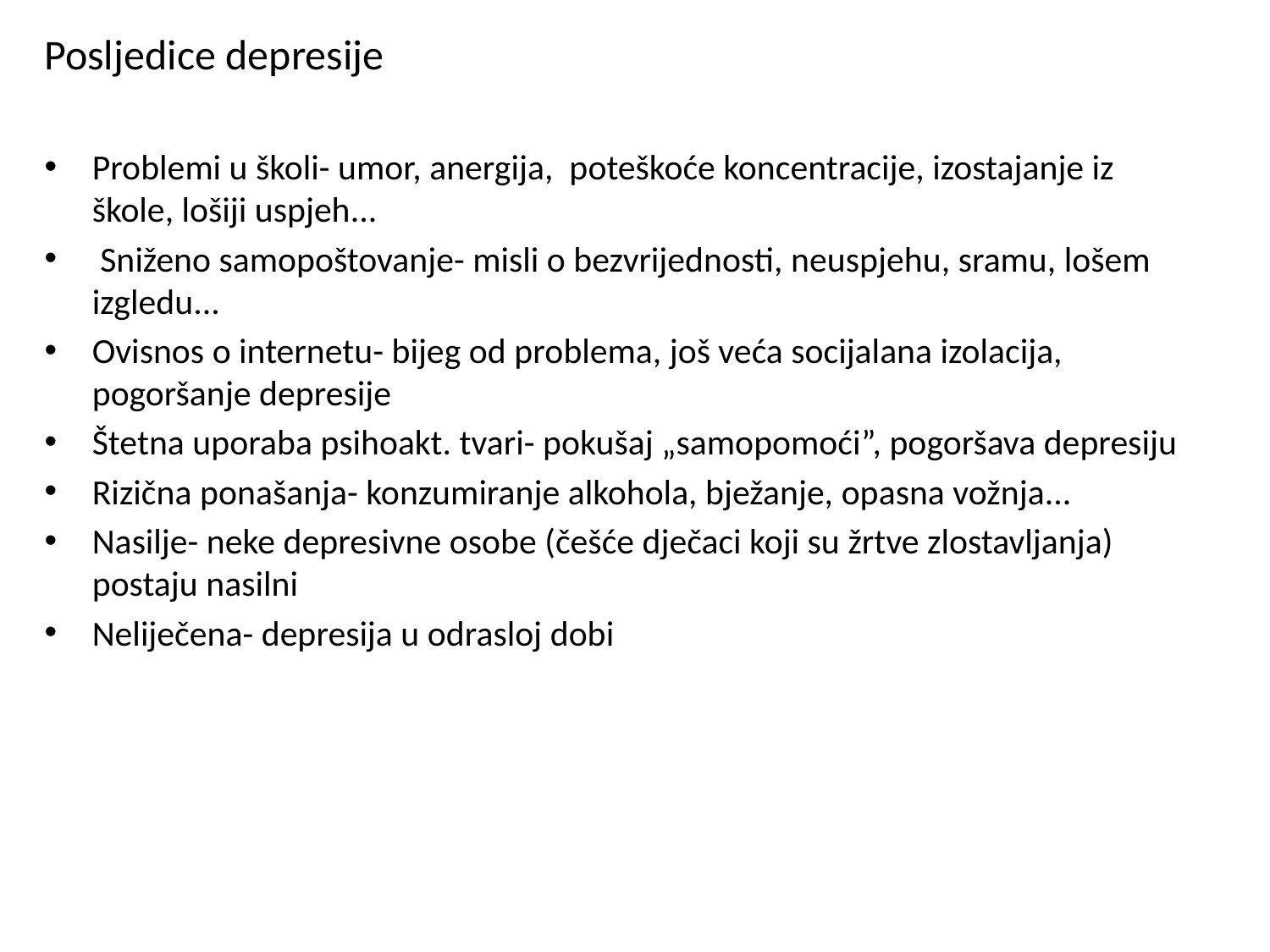

Posljedice depresije

Problemi u školi- umor, anergija,  poteškoće koncentracije, izostajanje iz škole, lošiji uspjeh...
 Sniženo samopoštovanje- misli o bezvrijednosti, neuspjehu, sramu, lošem izgledu...
Ovisnos o internetu- bijeg od problema, još veća socijalana izolacija, pogoršanje depresije
Štetna uporaba psihoakt. tvari- pokušaj „samopomoći”, pogoršava depresiju
Rizična ponašanja- konzumiranje alkohola, bježanje, opasna vožnja...
Nasilje- neke depresivne osobe (češće dječaci koji su žrtve zlostavljanja) postaju nasilni
Neliječena- depresija u odrasloj dobi